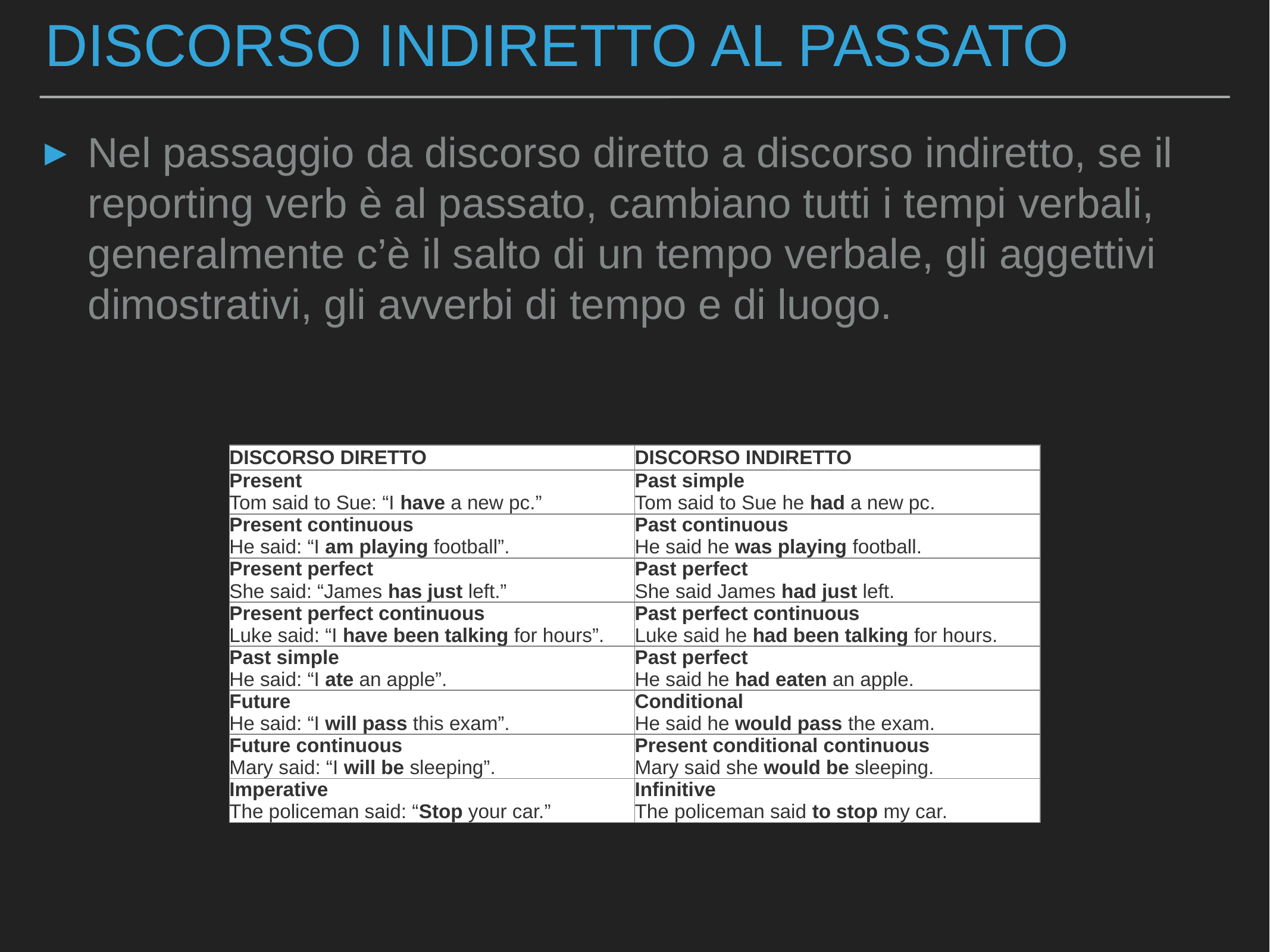

# Discorso indiretto al passato
Nel passaggio da discorso diretto a discorso indiretto, se il reporting verb è al passato, cambiano tutti i tempi verbali, generalmente c’è il salto di un tempo verbale, gli aggettivi dimostrativi, gli avverbi di tempo e di luogo.
| DISCORSO DIRETTO | DISCORSO INDIRETTO |
| --- | --- |
| Present Tom said to Sue: “I have a new pc.” | Past simple Tom said to Sue he had a new pc. |
| Present continuous He said: “I am playing football”. | Past continuous He said he was playing football. |
| Present perfect She said: “James has just left.” | Past perfect She said James had just left. |
| Present perfect continuous Luke said: “I have been talking for hours”. | Past perfect continuous Luke said he had been talking for hours. |
| Past simple He said: “I ate an apple”. | Past perfect He said he had eaten an apple. |
| Future He said: “I will pass this exam”. | Conditional He said he would pass the exam. |
| Future continuous Mary said: “I will be sleeping”. | Present conditional continuous Mary said she would be sleeping. |
| Imperative The policeman said: “Stop your car.” | Infinitive The policeman said to stop my car. |